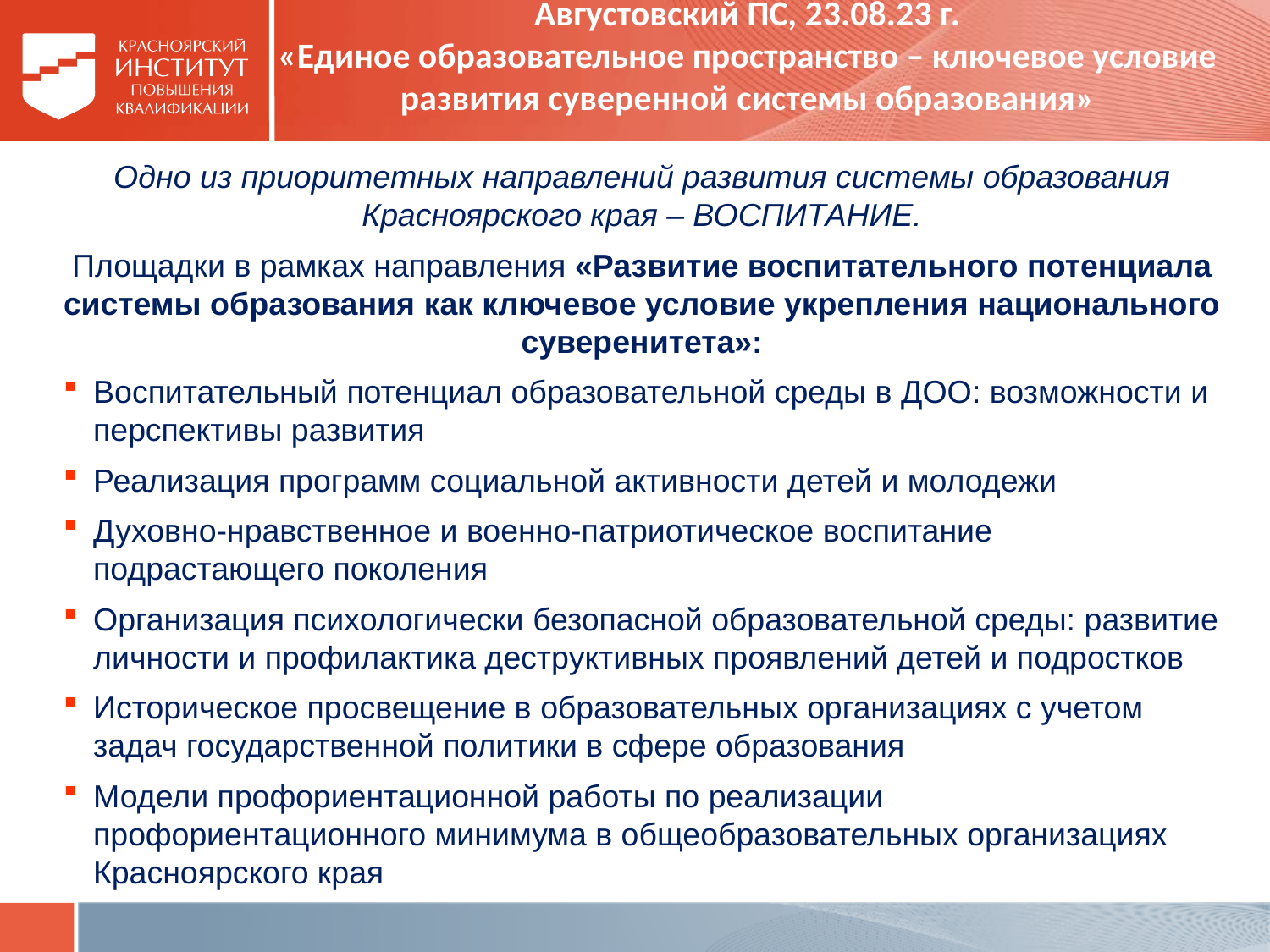

# Августовский ПС, 23.08.23 г. «Единое образовательное пространство – ключевое условие развития суверенной системы образования»
Одно из приоритетных направлений развития системы образования Красноярского края – ВОСПИТАНИЕ.
Площадки в рамках направления «Развитие воспитательного потенциала системы образования как ключевое условие укрепления национального суверенитета»:
Воспитательный потенциал образовательной среды в ДОО: возможности и перспективы развития
Реализация программ социальной активности детей и молодежи
Духовно-нравственное и военно-патриотическое воспитание подрастающего поколения
Организация психологически безопасной образовательной среды: развитие личности и профилактика деструктивных проявлений детей и подростков
Историческое просвещение в образовательных организациях с учетом задач государственной политики в сфере образования
Модели профориентационной работы по реализации профориентационного минимума в общеобразовательных организациях Красноярского края